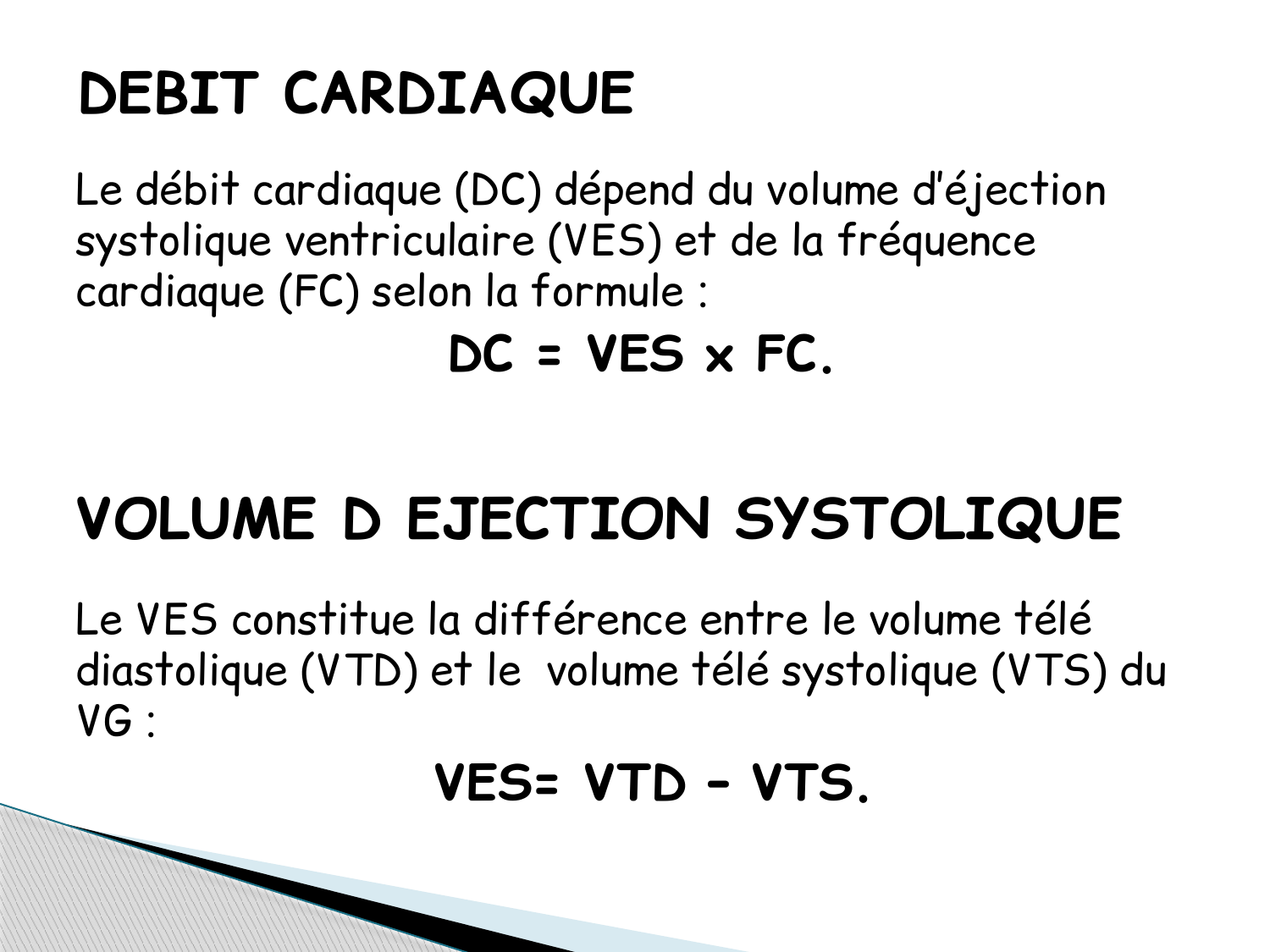

# DEBIT CARDIAQUE
Le débit cardiaque (DC) dépend du volume d’éjection systolique ventriculaire (VES) et de la fréquence cardiaque (FC) selon la formule :
DC = VES x FC.
VOLUME D EJECTION SYSTOLIQUE
Le VES constitue la différence entre le volume télé diastolique (VTD) et le  volume télé systolique (VTS) du VG :
                           VES= VTD – VTS.